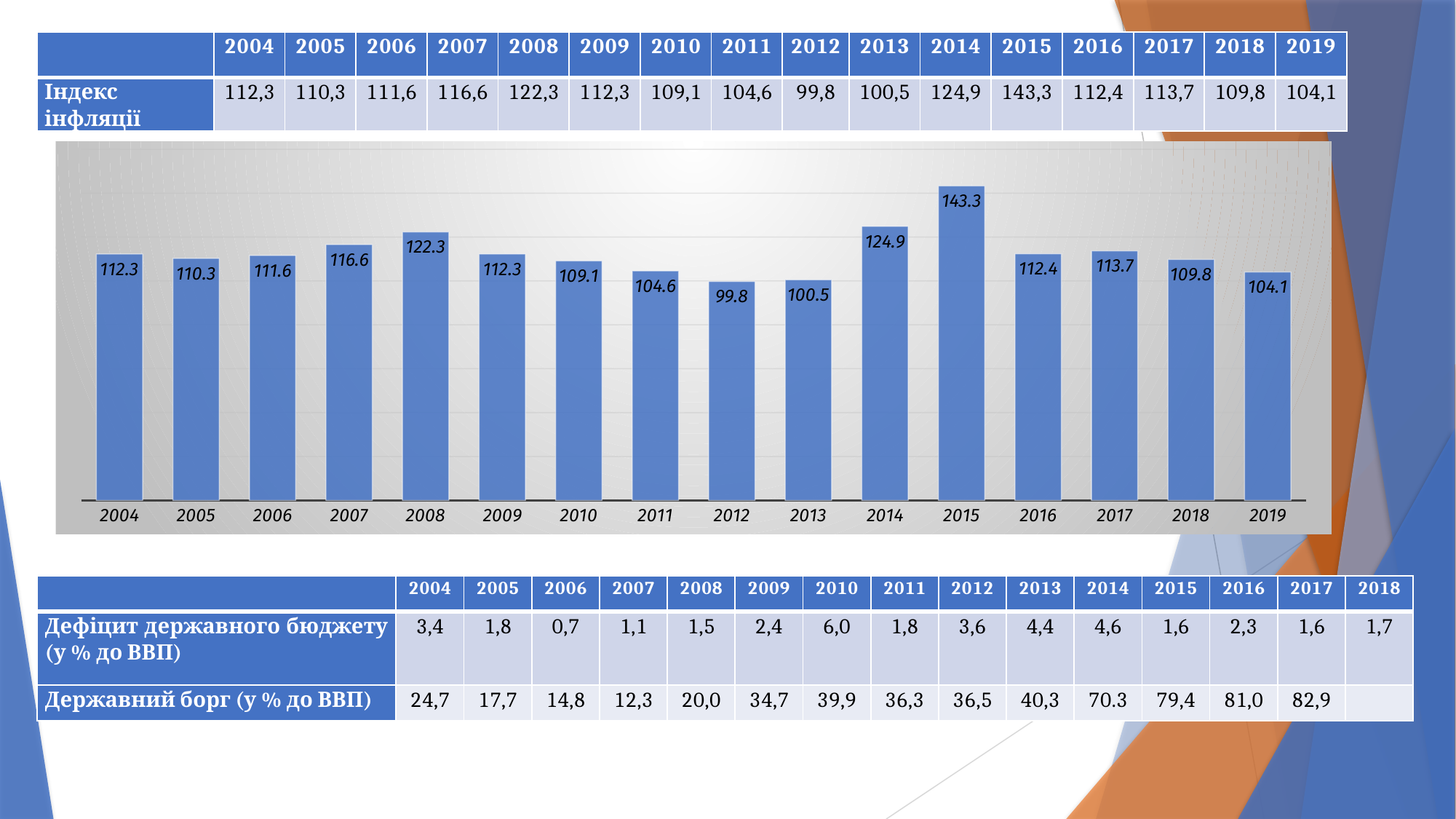

|  | 2004 | 2005 | 2006 | 2007 | 2008 | 2009 | 2010 | 2011 | 2012 | 2013 | 2014 | 2015 | 2016 | 2017 | 2018 | 2019 |
| --- | --- | --- | --- | --- | --- | --- | --- | --- | --- | --- | --- | --- | --- | --- | --- | --- |
| Індекс інфляції | 112,3 | 110,3 | 111,6 | 116,6 | 122,3 | 112,3 | 109,1 | 104,6 | 99,8 | 100,5 | 124,9 | 143,3 | 112,4 | 113,7 | 109,8 | 104,1 |

### Chart

| Category | Індекс інфляції |
|---|---|
| 2004 | 112.3 |
| 2005 | 110.3 |
| 2006 | 111.6 |
| 2007 | 116.6 |
| 2008 | 122.3 |
| 2009 | 112.3 |
| 2010 | 109.1 |
| 2011 | 104.6 |
| 2012 | 99.8 |
| 2013 | 100.5 |
| 2014 | 124.9 |
| 2015 | 143.3 |
| 2016 | 112.4 |
| 2017 | 113.7 |
| 2018 | 109.8 |
| 2019 | 104.1 |
|  | 2004 | 2005 | 2006 | 2007 | 2008 | 2009 | 2010 | 2011 | 2012 | 2013 | 2014 | 2015 | 2016 | 2017 | 2018 |
| --- | --- | --- | --- | --- | --- | --- | --- | --- | --- | --- | --- | --- | --- | --- | --- |
| Дефіцит державного бюджету (у % до ВВП) | 3,4 | 1,8 | 0,7 | 1,1 | 1,5 | 2,4 | 6,0 | 1,8 | 3,6 | 4,4 | 4,6 | 1,6 | 2,3 | 1,6 | 1,7 |
| Державний борг (у % до ВВП) | 24,7 | 17,7 | 14,8 | 12,3 | 20,0 | 34,7 | 39,9 | 36,3 | 36,5 | 40,3 | 70.3 | 79,4 | 81,0 | 82,9 |  |